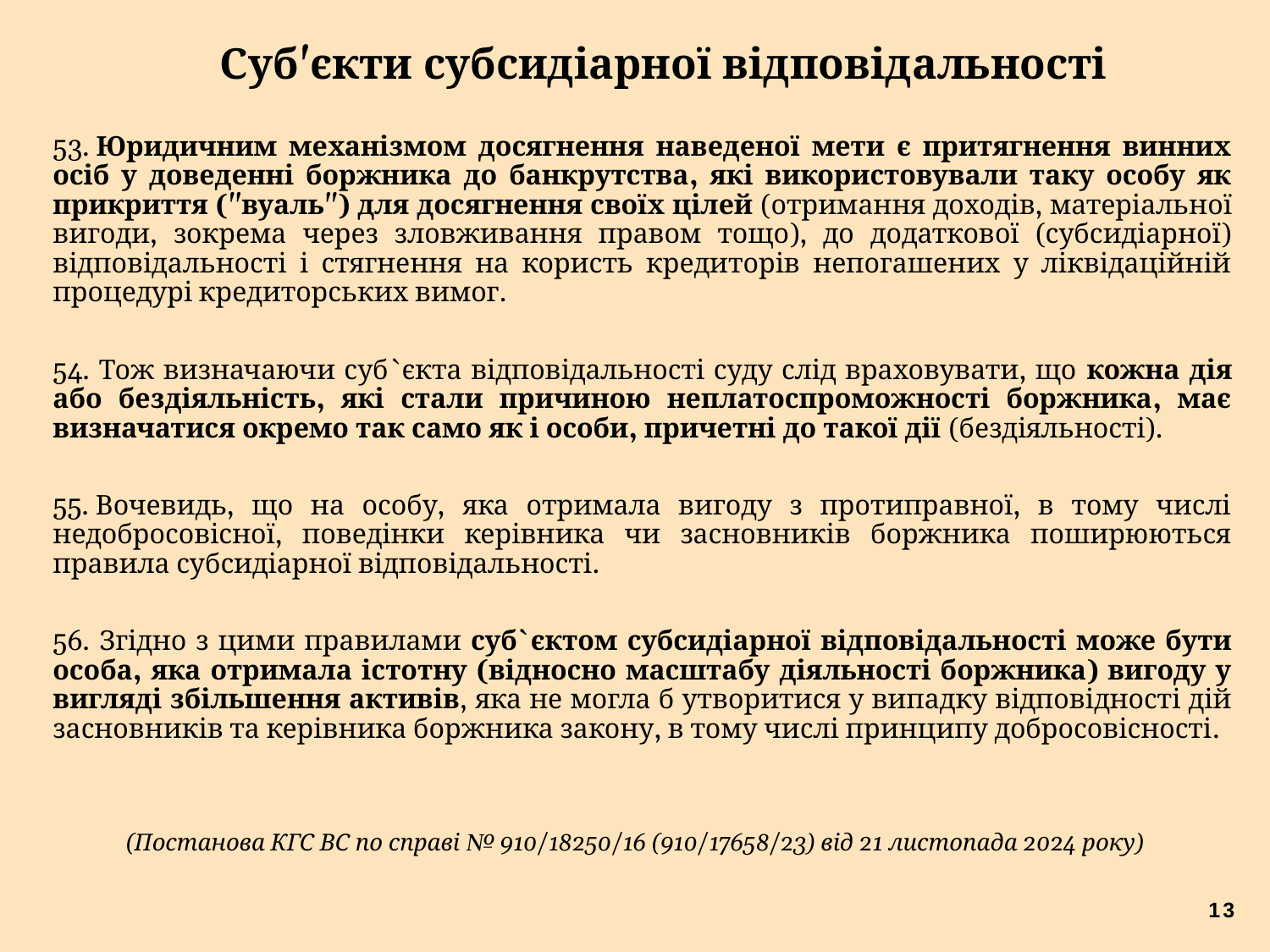

# Суб'єкти субсидіарної відповідальності
53. Юридичним механізмом досягнення наведеної мети є притягнення винних осіб у доведенні боржника до банкрутства, які використовували таку особу як прикриття ("вуаль") для досягнення своїх цілей (отримання доходів, матеріальної вигоди, зокрема через зловживання правом тощо), до додаткової (субсидіарної) відповідальності і стягнення на користь кредиторів непогашених у ліквідаційній процедурі кредиторських вимог.

54. Тож визначаючи суб`єкта відповідальності суду слід враховувати, що кожна дія або бездіяльність, які стали причиною неплатоспроможності боржника, має визначатися окремо так само як і особи, причетні до такої дії (бездіяльності).

55. Вочевидь, що на особу, яка отримала вигоду з протиправної, в тому числі недобросовісної, поведінки керівника чи засновників боржника поширюються правила субсидіарної відповідальності.

56. Згідно з цими правилами суб`єктом субсидіарної відповідальності може бути особа, яка отримала істотну (відносно масштабу діяльності боржника) вигоду у вигляді збільшення активів, яка не могла б утворитися у випадку відповідності дій засновників та керівника боржника закону, в тому числі принципу добросовісності.

(Постанова КГС ВС по справі № 910/18250/16 (910/17658/23) від 21 листопада 2024 року)

13